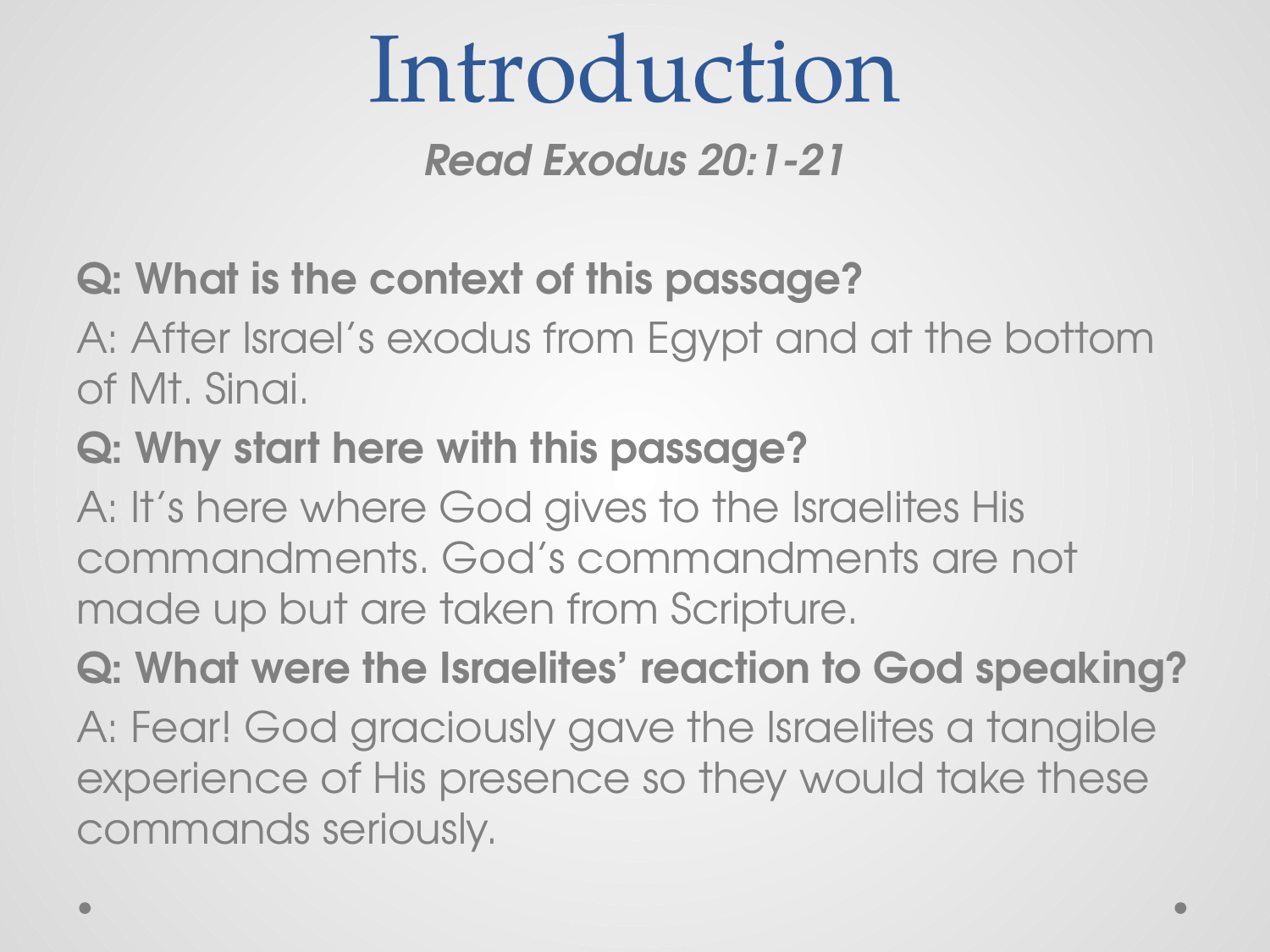

# Introduction
Read Exodus 20:1-21

Q: What is the context of this passage?
A: After Israel’s exodus from Egypt and at the bottom of Mt. Sinai.
Q: Why start here with this passage?
A: It’s here where God gives to the Israelites His commandments. God’s commandments are not made up but are taken from Scripture.
Q: What were the Israelites’ reaction to God speaking?
A: Fear! God graciously gave the Israelites a tangible experience of His presence so they would take these commands seriously.